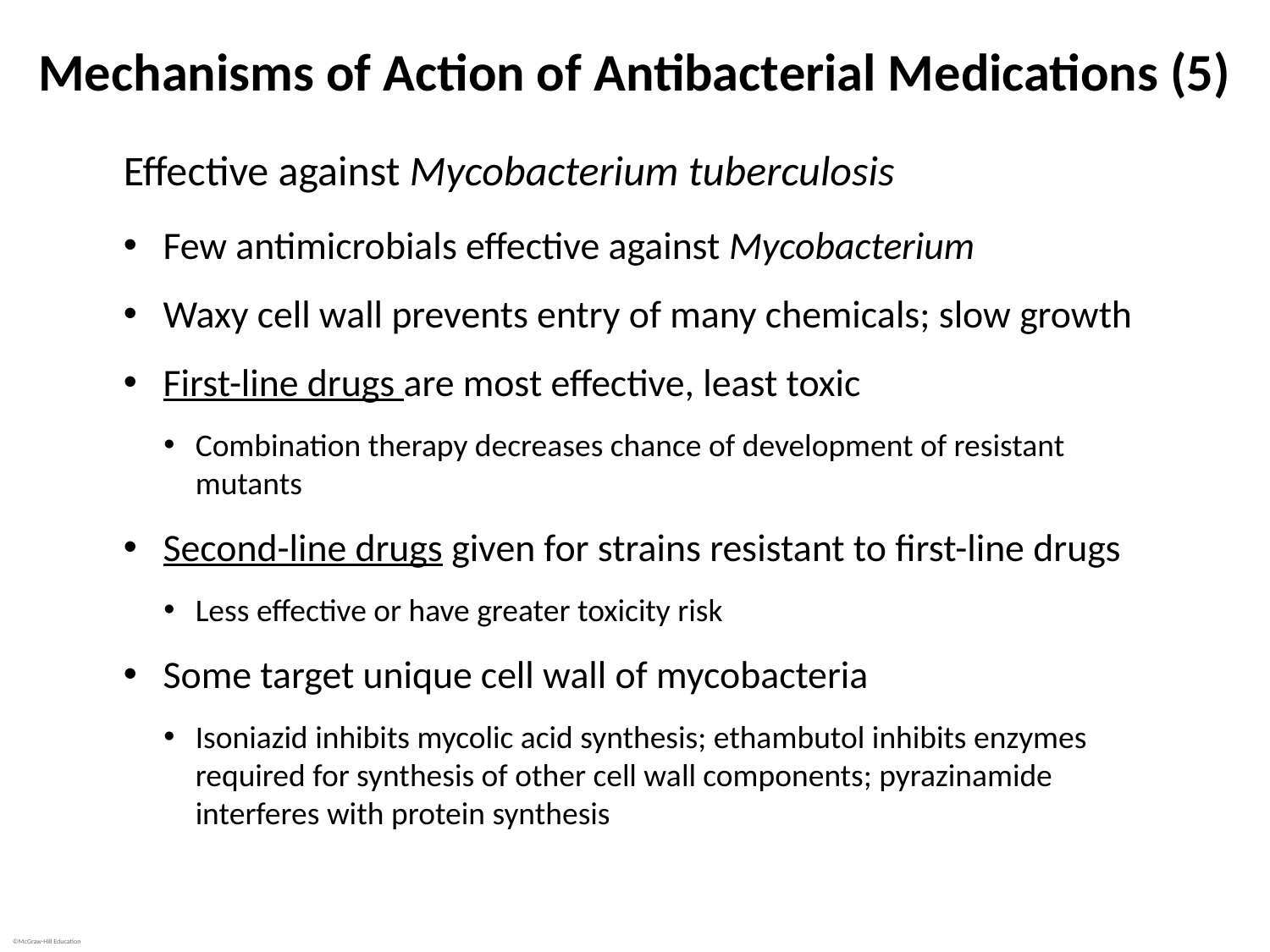

# Mechanisms of Action of Antibacterial Medications (5)
Effective against Mycobacterium tuberculosis
Few antimicrobials effective against Mycobacterium
Waxy cell wall prevents entry of many chemicals; slow growth
First-line drugs are most effective, least toxic
Combination therapy decreases chance of development of resistant mutants
Second-line drugs given for strains resistant to first-line drugs
Less effective or have greater toxicity risk
Some target unique cell wall of mycobacteria
Isoniazid inhibits mycolic acid synthesis; ethambutol inhibits enzymes required for synthesis of other cell wall components; pyrazinamide interferes with protein synthesis